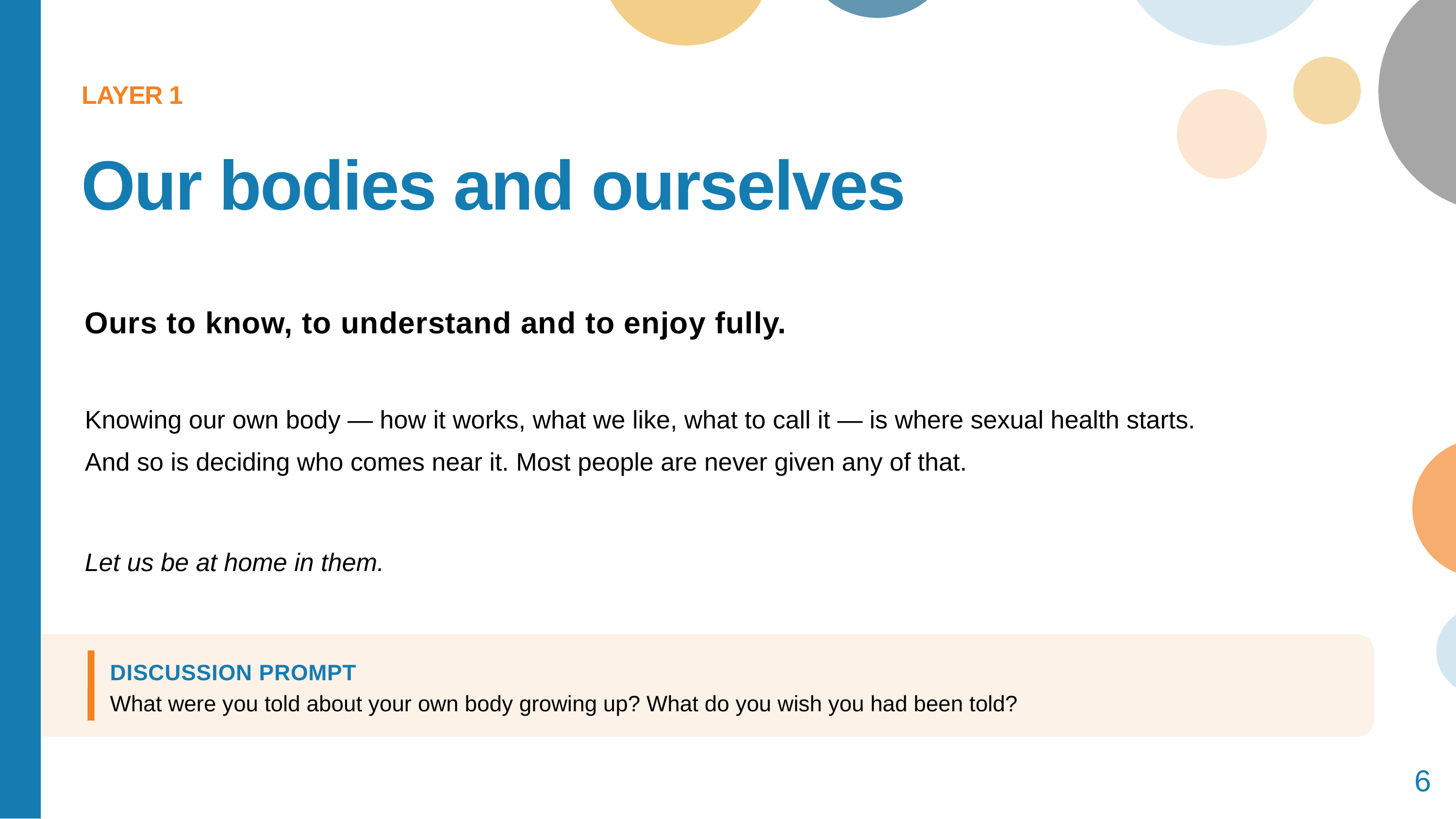

LAYER 1

Our bodies and ourselves
Ours to know, to understand and to enjoy fully.
Knowing our own body — how it works, what we like, what to call it — is where sexual health starts.
And so is deciding who comes near it. Most people are never given any of that.

Let us be at home in them.

DISCUSSION PROMPT
What were you told about your own body growing up? What do you wish you had been told?
6